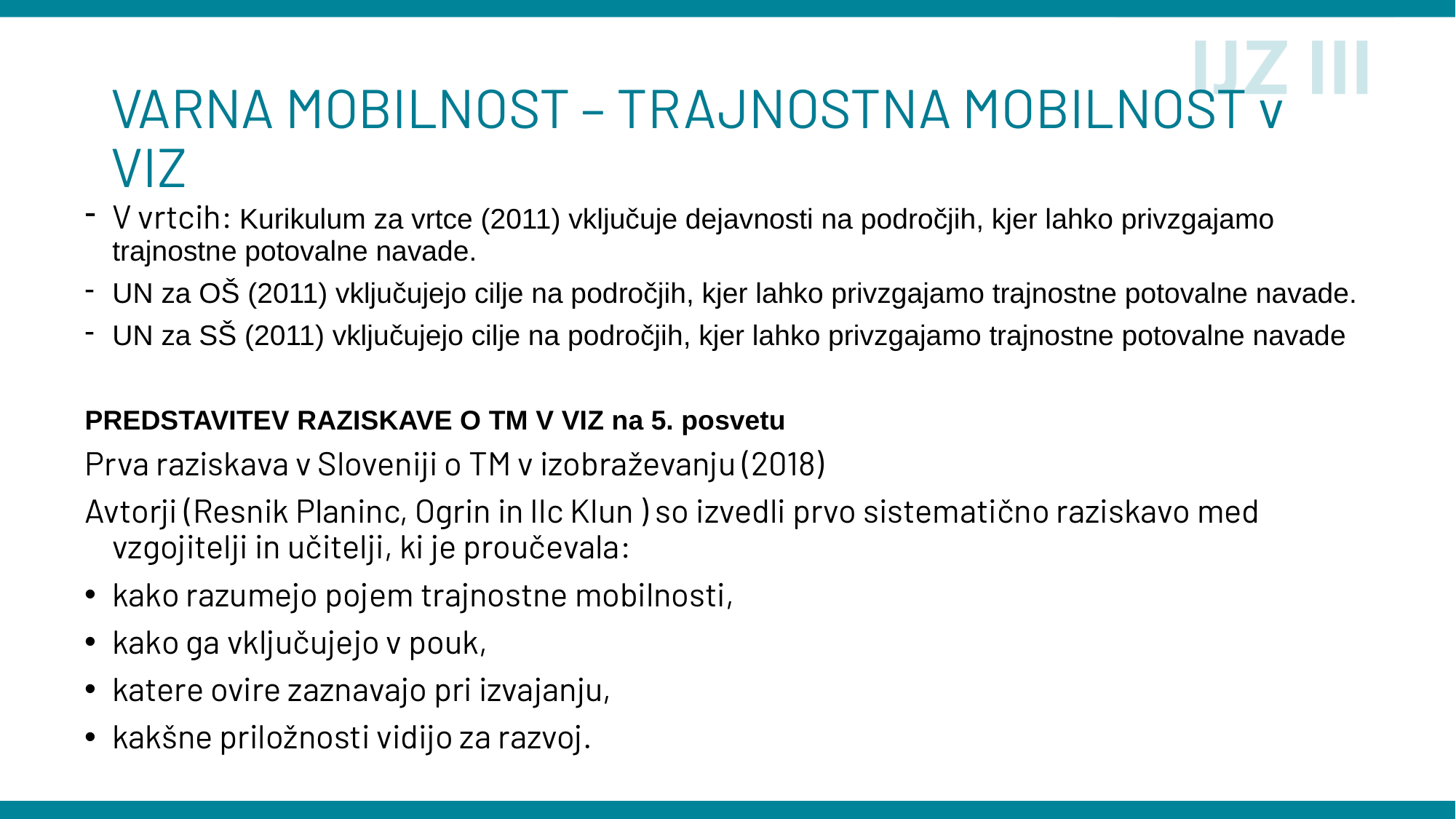

# VARNA MOBILNOST – TRAJNOSTNA MOBILNOST v VIZ
V vrtcih: Kurikulum za vrtce (2011) vključuje dejavnosti na področjih, kjer lahko privzgajamo trajnostne potovalne navade.
UN za OŠ (2011) vključujejo cilje na področjih, kjer lahko privzgajamo trajnostne potovalne navade.
UN za SŠ (2011) vključujejo cilje na področjih, kjer lahko privzgajamo trajnostne potovalne navade

PREDSTAVITEV RAZISKAVE O TM V VIZ na 5. posvetu
Prva raziskava v Sloveniji o TM v izobraževanju (2018)
Avtorji (Resnik Planinc, Ogrin in Ilc Klun ) so izvedli prvo sistematično raziskavo med vzgojitelji in učitelji, ki je proučevala:
kako razumejo pojem trajnostne mobilnosti,
kako ga vključujejo v pouk,
katere ovire zaznavajo pri izvajanju,
kakšne priložnosti vidijo za razvoj.